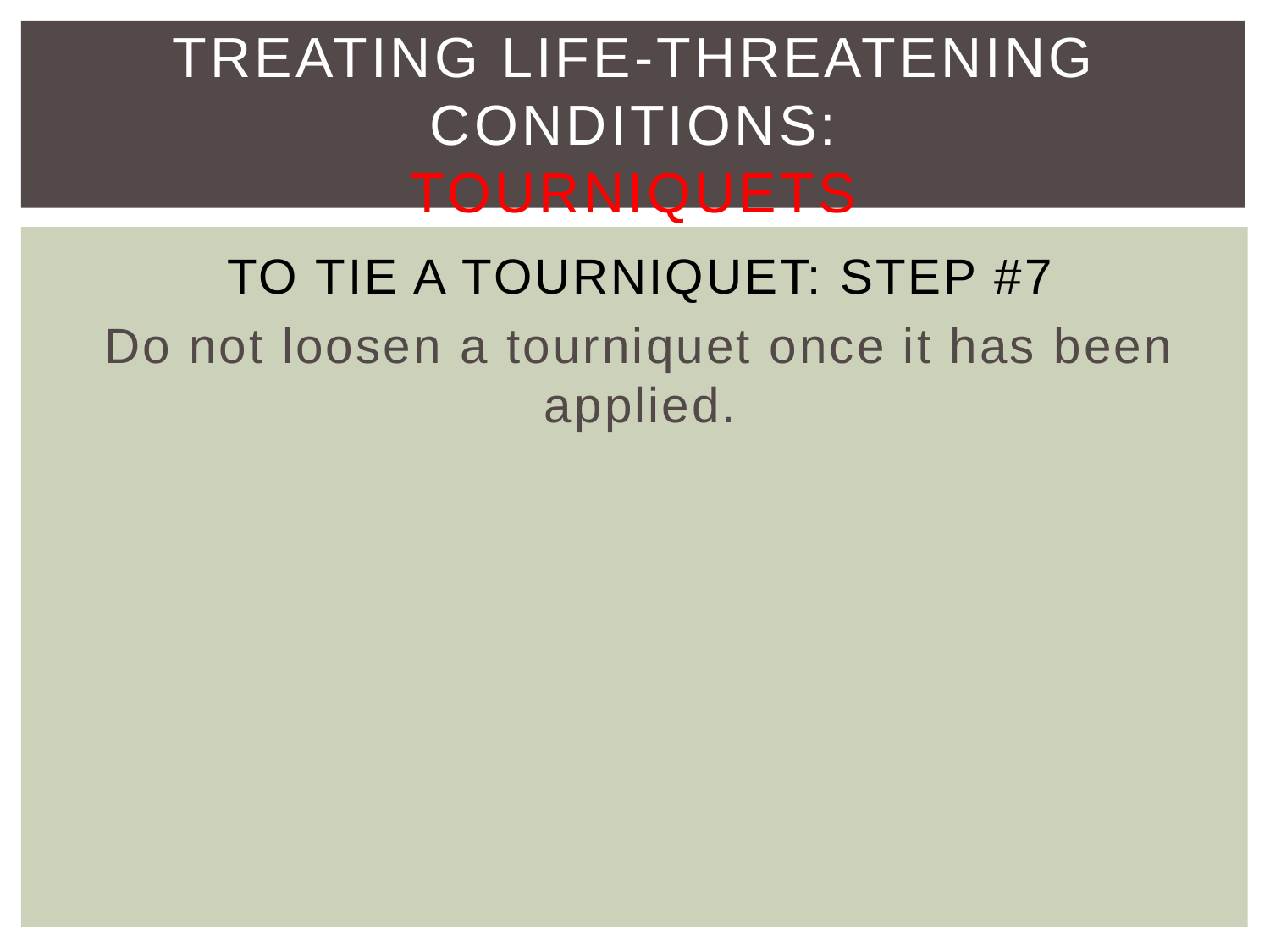

# Treating Life-Threatening Conditions: Tourniquets
To Tie a Tourniquet: Step #7
Do not loosen a tourniquet once it has been applied.